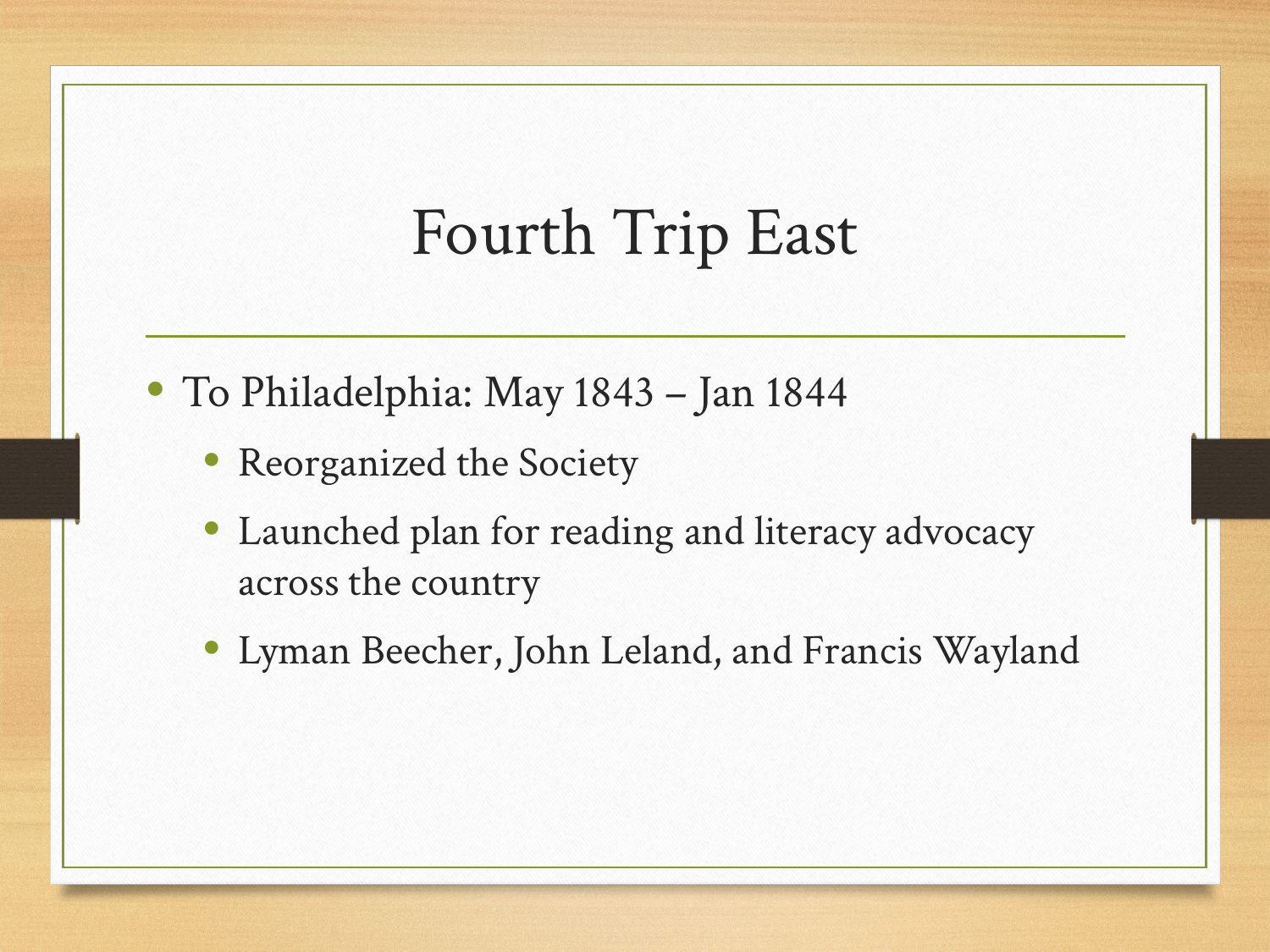

# Fourth Trip East
To Philadelphia: May 1843 – Jan 1844
Reorganized the Society
Launched plan for reading and literacy advocacy across the country
Lyman Beecher, John Leland, and Francis Wayland